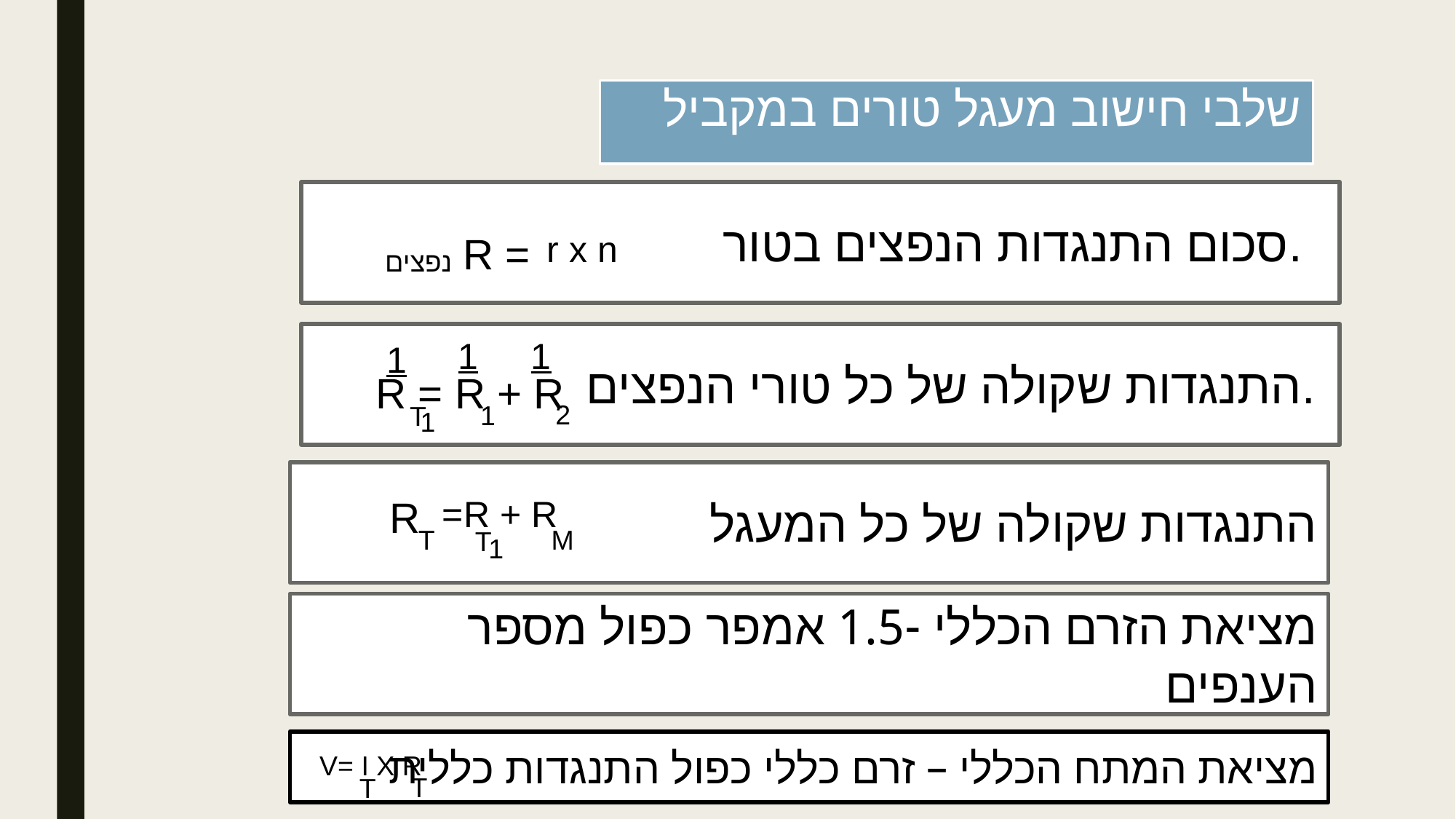

# שלבי חישוב מעגל טורים במקביל
סכום התנגדות הנפצים בטור.
r x n
R =
נפצים
התנגדות שקולה של כל טורי הנפצים.
1
1
1
R = R + R
2
1
T
1
התנגדות שקולה של כל המעגל
=R + R

R
T
M
T
1
 מציאת הזרם הכללי -1.5 אמפר כפול מספר הענפים
מציאת המתח הכללי – זרם כללי כפול התנגדות כללית
V= I X R
T
T